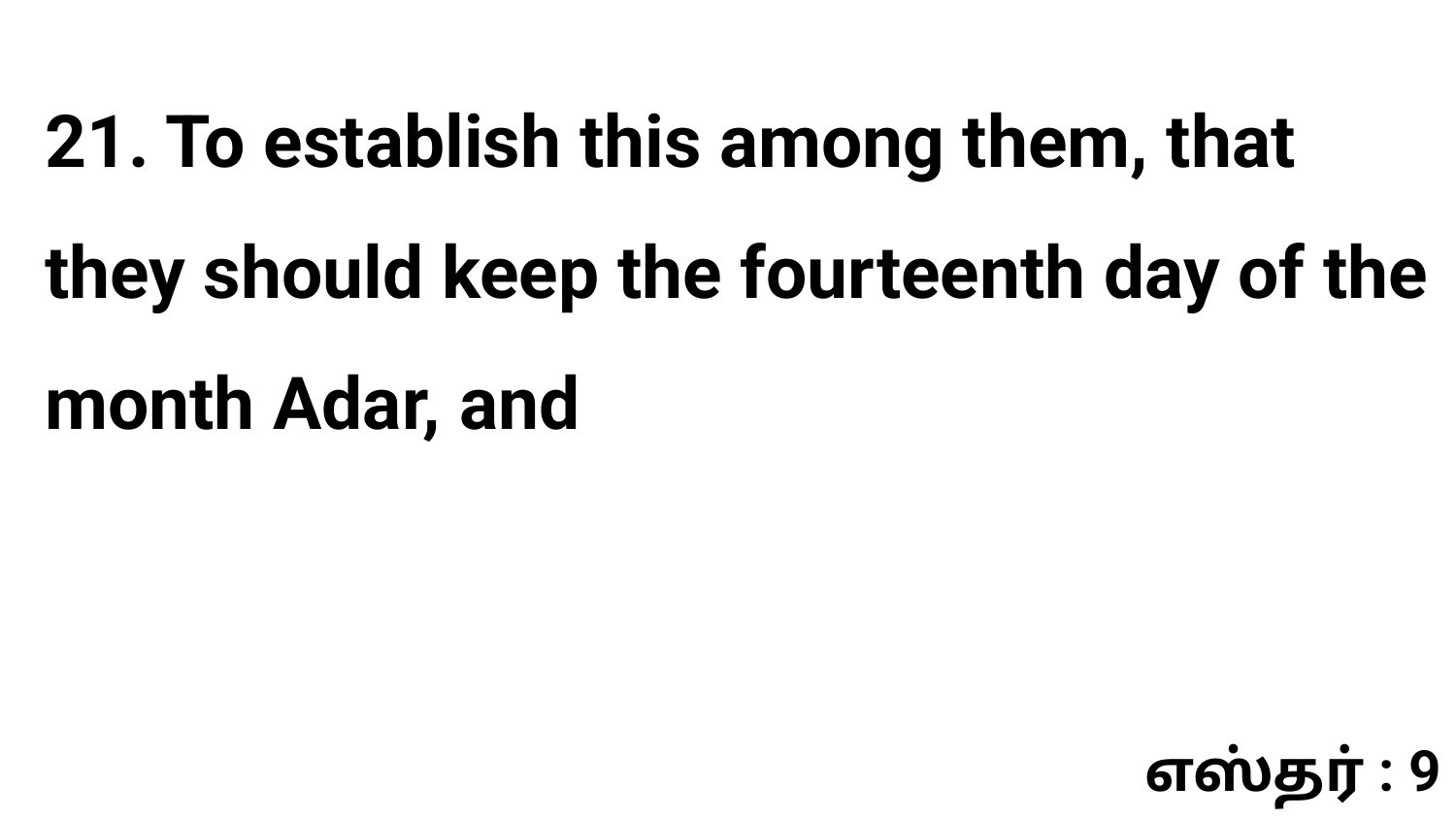

21. To establish this among them, that they should keep the fourteenth day of the month Adar, and
எஸ்தர் : 9